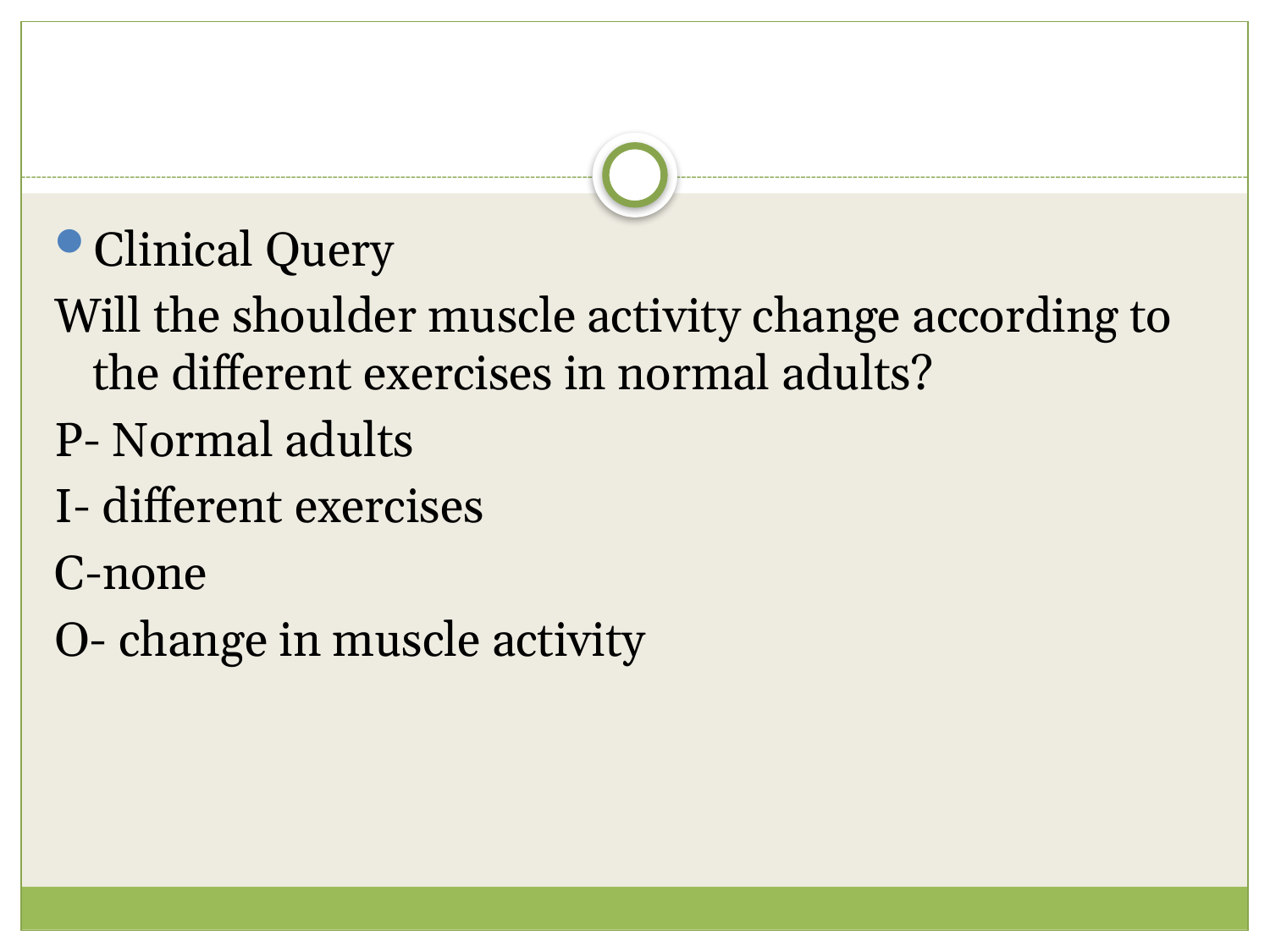

#
Clinical Query
Will the shoulder muscle activity change according to the different exercises in normal adults?
P- Normal adults
I- different exercises
C-none
O- change in muscle activity